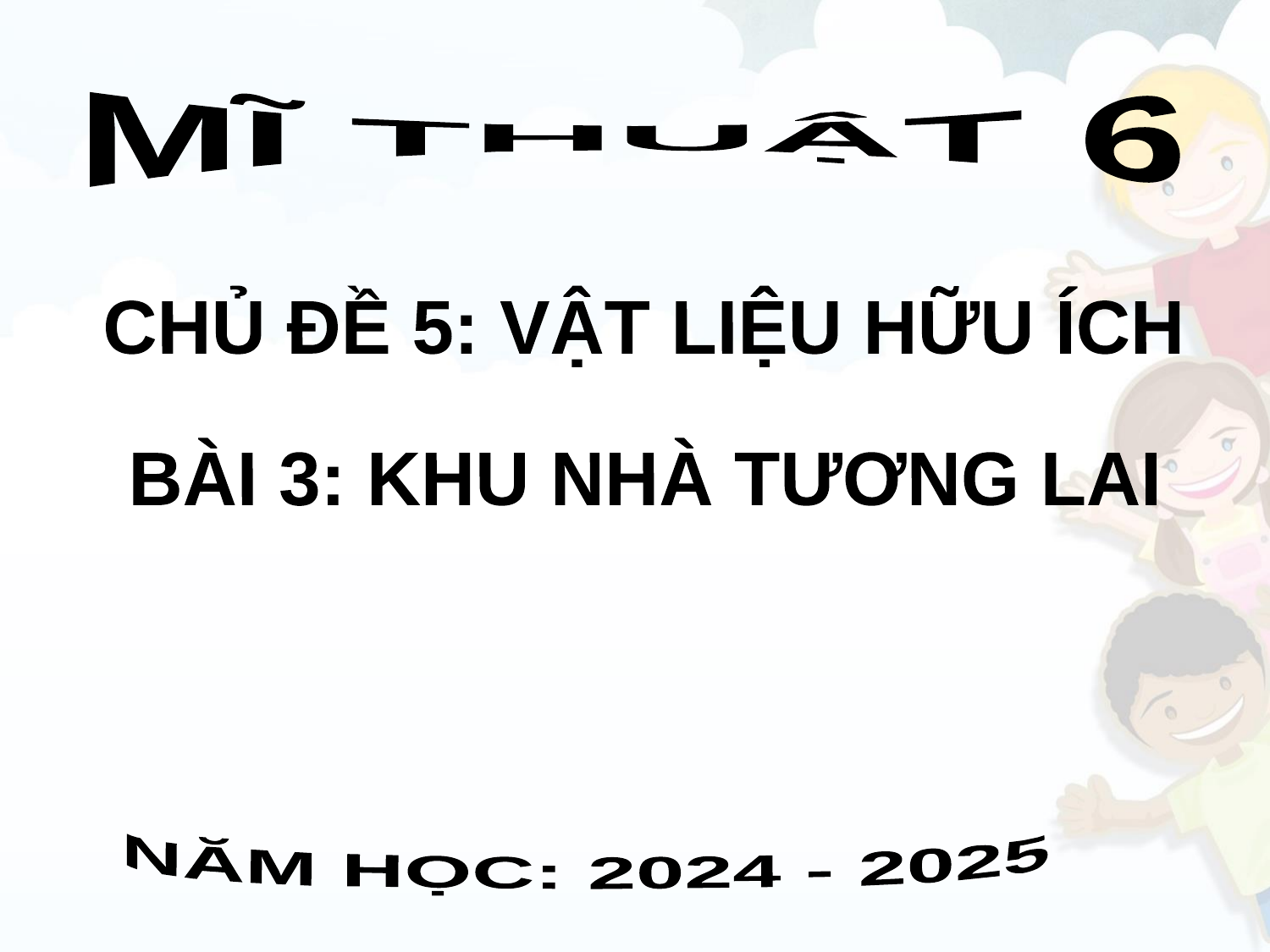

CHỦ ĐỀ 5: VẬT LIỆU HỮU ÍCH

BÀI 3: KHU NHÀ TƯƠNG LAI

NĂM HỌC: 2024 - 2025
MĨ THUẬT 6